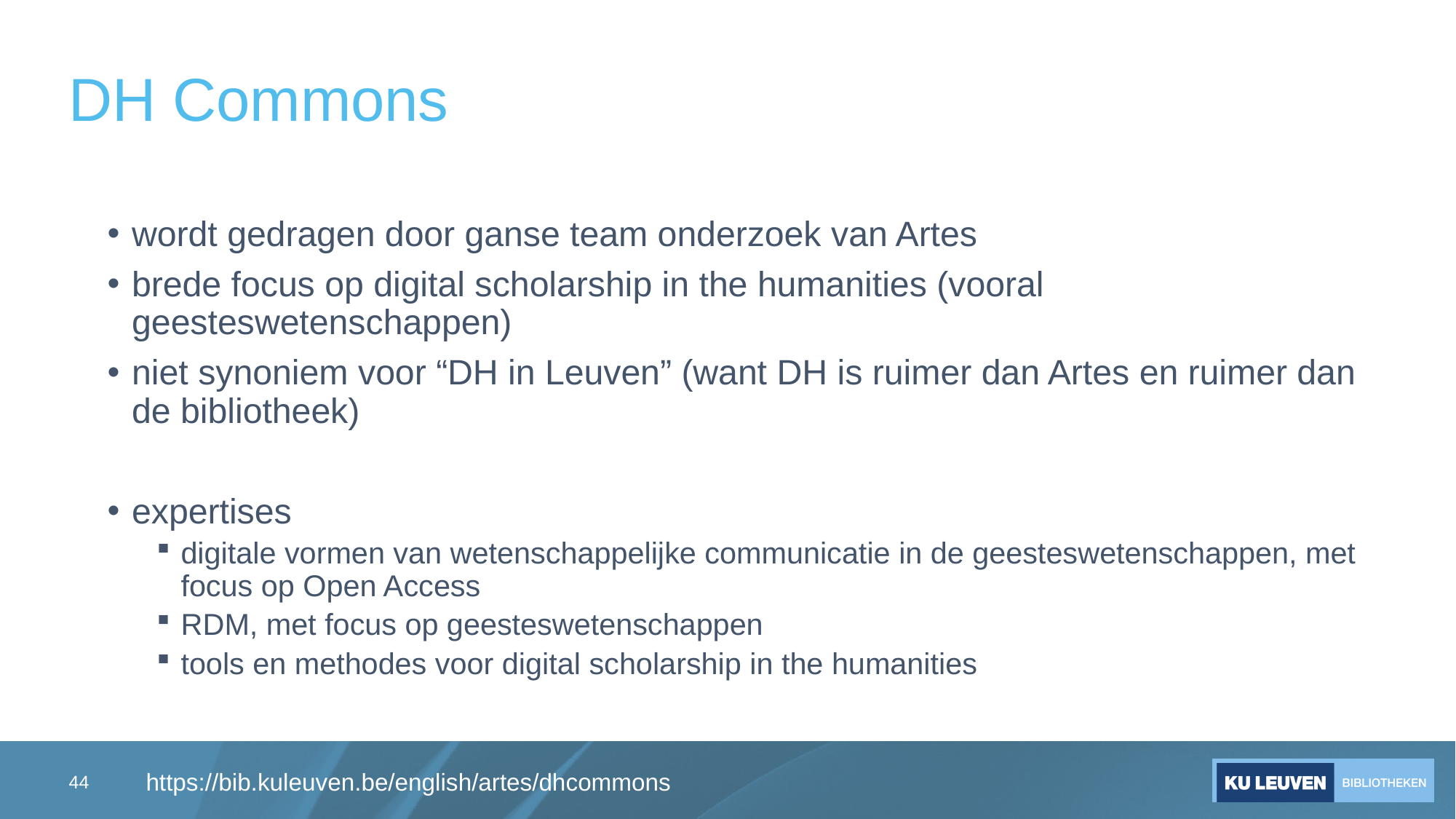

DH Commons
wordt gedragen door ganse team onderzoek van Artes
brede focus op digital scholarship in the humanities (vooral geesteswetenschappen)
niet synoniem voor “DH in Leuven” (want DH is ruimer dan Artes en ruimer dan de bibliotheek)

expertises
digitale vormen van wetenschappelijke communicatie in de geesteswetenschappen, met focus op Open Access
RDM, met focus op geesteswetenschappen
tools en methodes voor digital scholarship in the humanities

44
https://bib.kuleuven.be/english/artes/dhcommons